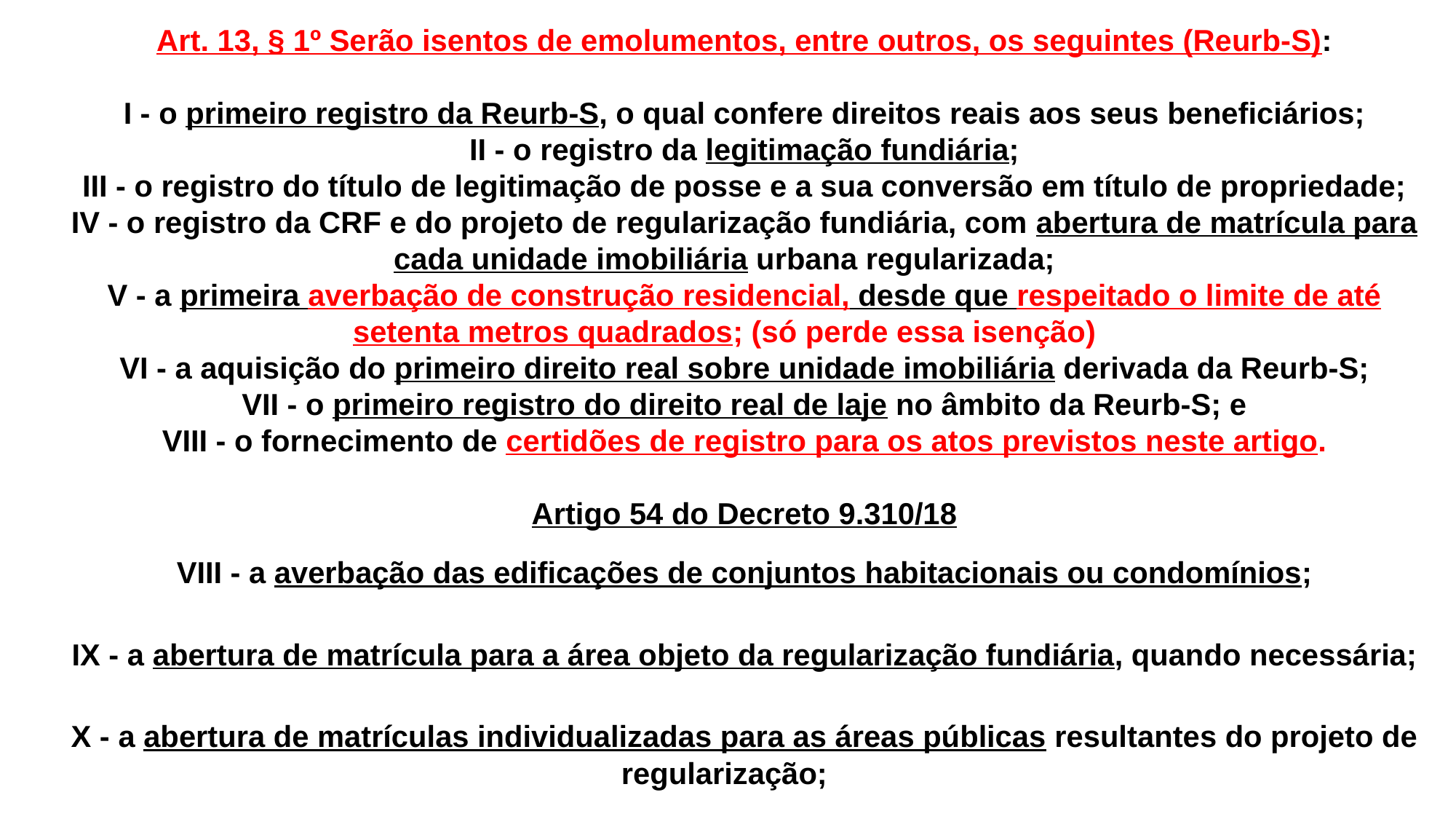

Art. 13, § 1º Serão isentos de emolumentos, entre outros, os seguintes (Reurb-S):

I - o primeiro registro da Reurb-S, o qual confere direitos reais aos seus beneficiários;
II - o registro da legitimação fundiária;
III - o registro do título de legitimação de posse e a sua conversão em título de propriedade;
IV - o registro da CRF e do projeto de regularização fundiária, com abertura de matrícula para cada unidade imobiliária urbana regularizada;
V - a primeira averbação de construção residencial, desde que respeitado o limite de até setenta metros quadrados; (só perde essa isenção)
VI - a aquisição do primeiro direito real sobre unidade imobiliária derivada da Reurb-S;
VII - o primeiro registro do direito real de laje no âmbito da Reurb-S; e
VIII - o fornecimento de certidões de registro para os atos previstos neste artigo.

Artigo 54 do Decreto 9.310/18
VIII - a averbação das edificações de conjuntos habitacionais ou condomínios;
IX - a abertura de matrícula para a área objeto da regularização fundiária, quando necessária;
X - a abertura de matrículas individualizadas para as áreas públicas resultantes do projeto de regularização;